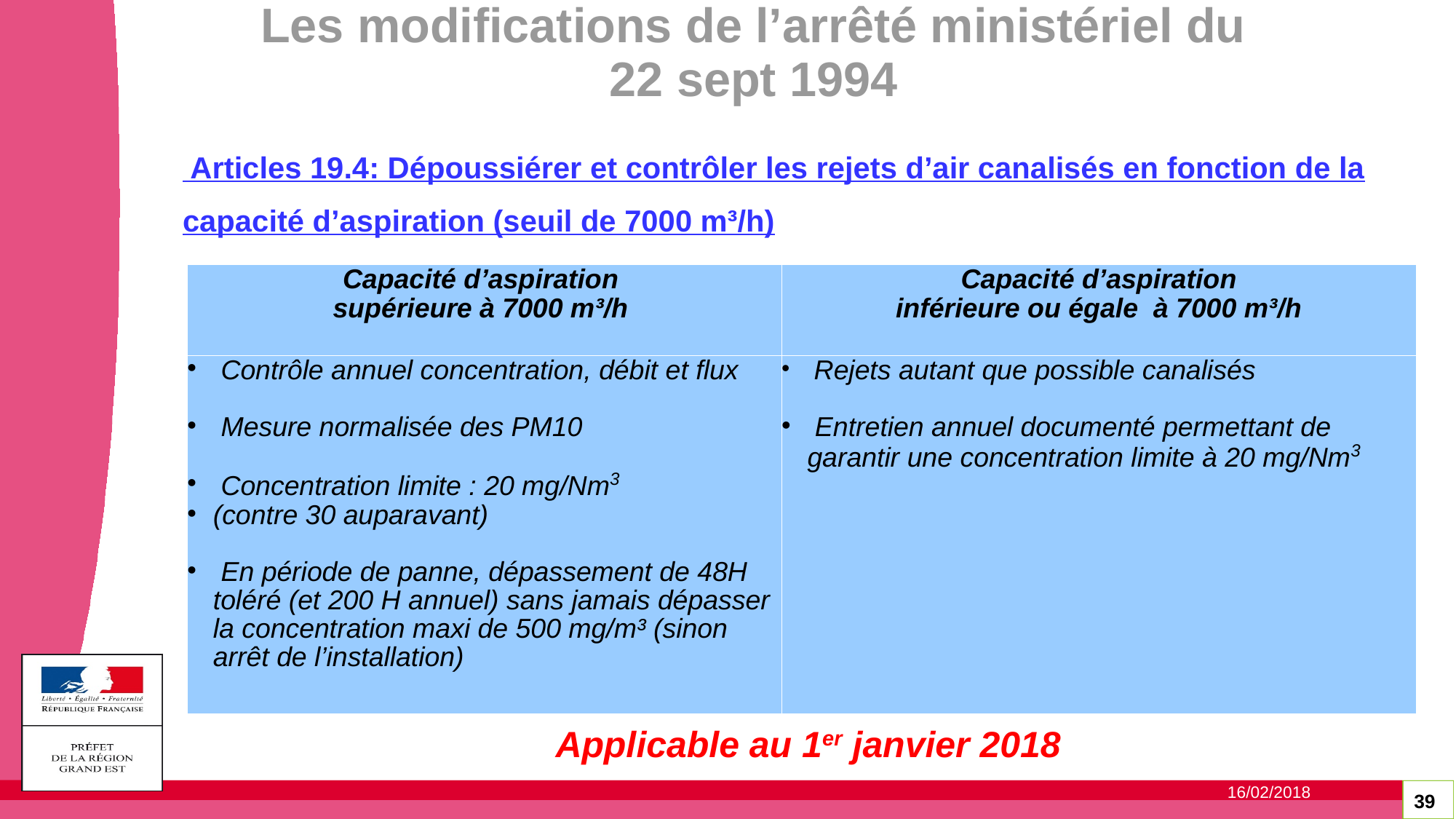

Les modifications de l’arrêté ministériel du 22 sept 1994

 Articles 19.4: Dépoussiérer et contrôler les rejets d’air canalisés en fonction de la
capacité d’aspiration (seuil de 7000 m³/h)

| Capacité d’aspiration supérieure à 7000 m³/h | Capacité d’aspiration inférieure ou égale à 7000 m³/h |
| --- | --- |
| Contrôle annuel concentration, débit et flux Mesure normalisée des PM10 Concentration limite : 20 mg/Nm3 (contre 30 auparavant) En période de panne, dépassement de 48H toléré (et 200 H annuel) sans jamais dépasser la concentration maxi de 500 mg/m³ (sinon arrêt de l’installation) | Rejets autant que possible canalisés Entretien annuel documenté permettant de garantir une concentration limite à 20 mg/Nm3 |
Applicable au 1er janvier 2018
16/02/2018
39